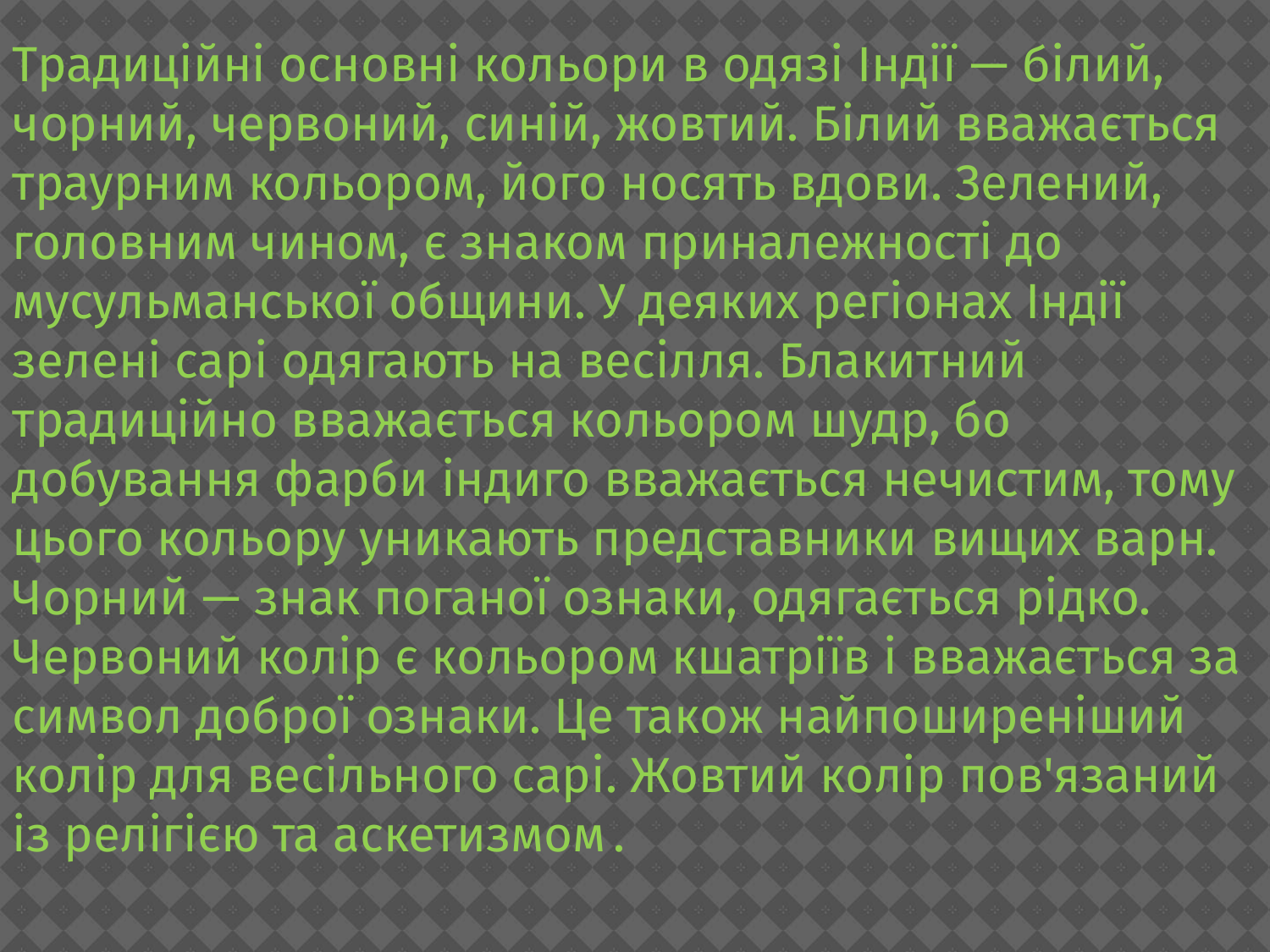

Традиційні основні кольори в одязі Індії — білий, чорний, червоний, синій, жовтий. Білий вважається траурним кольором, його носять вдови. Зелений, головним чином, є знаком приналежності до мусульманської общини. У деяких регіонах Індії зелені сарі одягають на весілля. Блакитний традиційно вважається кольором шудр, бо добування фарби індиго вважається нечистим, тому цього кольору уникають представники вищих варн. Чорний — знак поганої ознаки, одягається рідко. Червоний колір є кольором кшатріїв і вважається за символ доброї ознаки. Це також найпоширеніший колір для весільного сарі. Жовтий колір пов'язаний із релігією та аскетизмом .